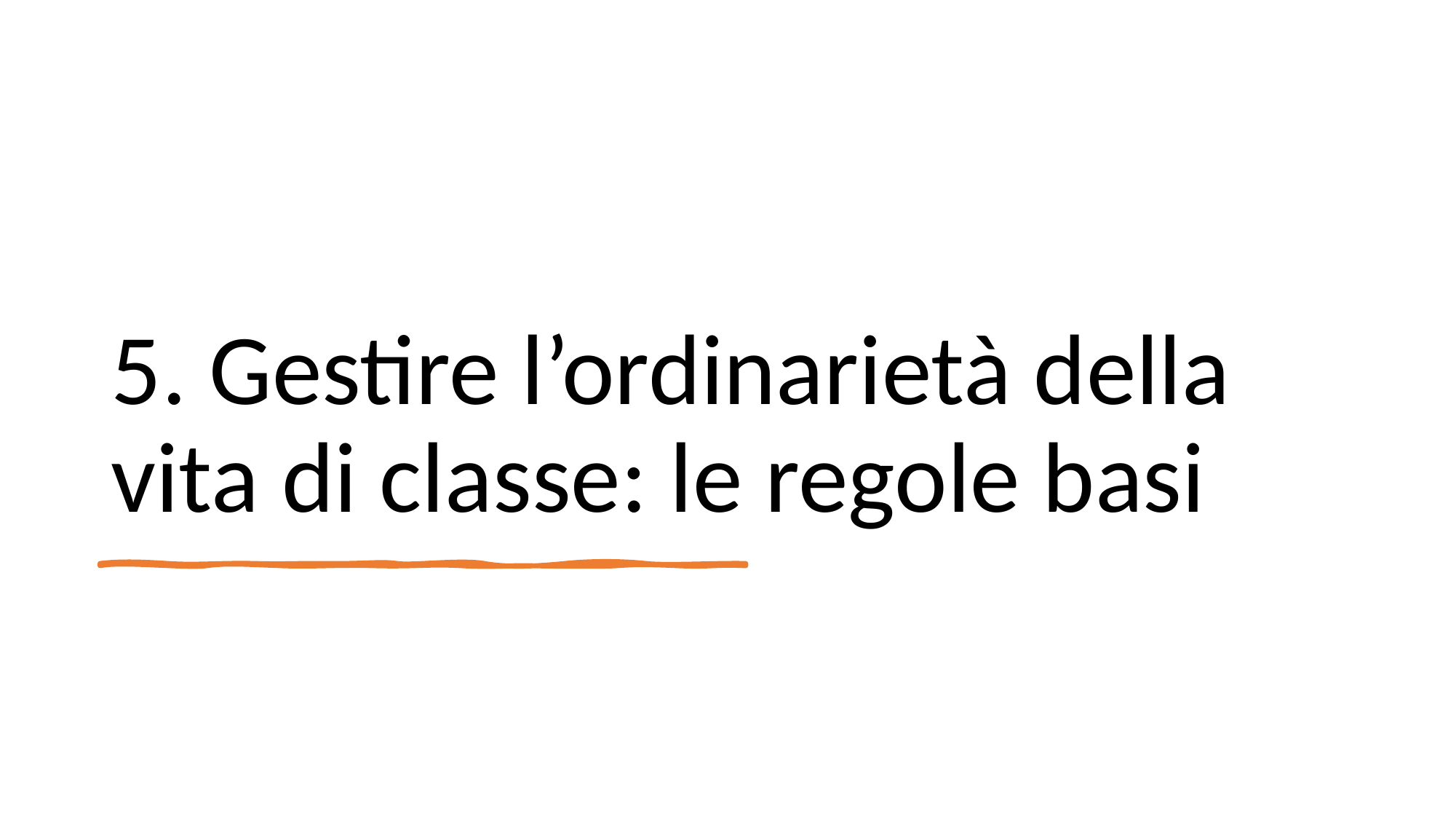

# 5. Gestire l’ordinarietà della vita di classe: le regole basi